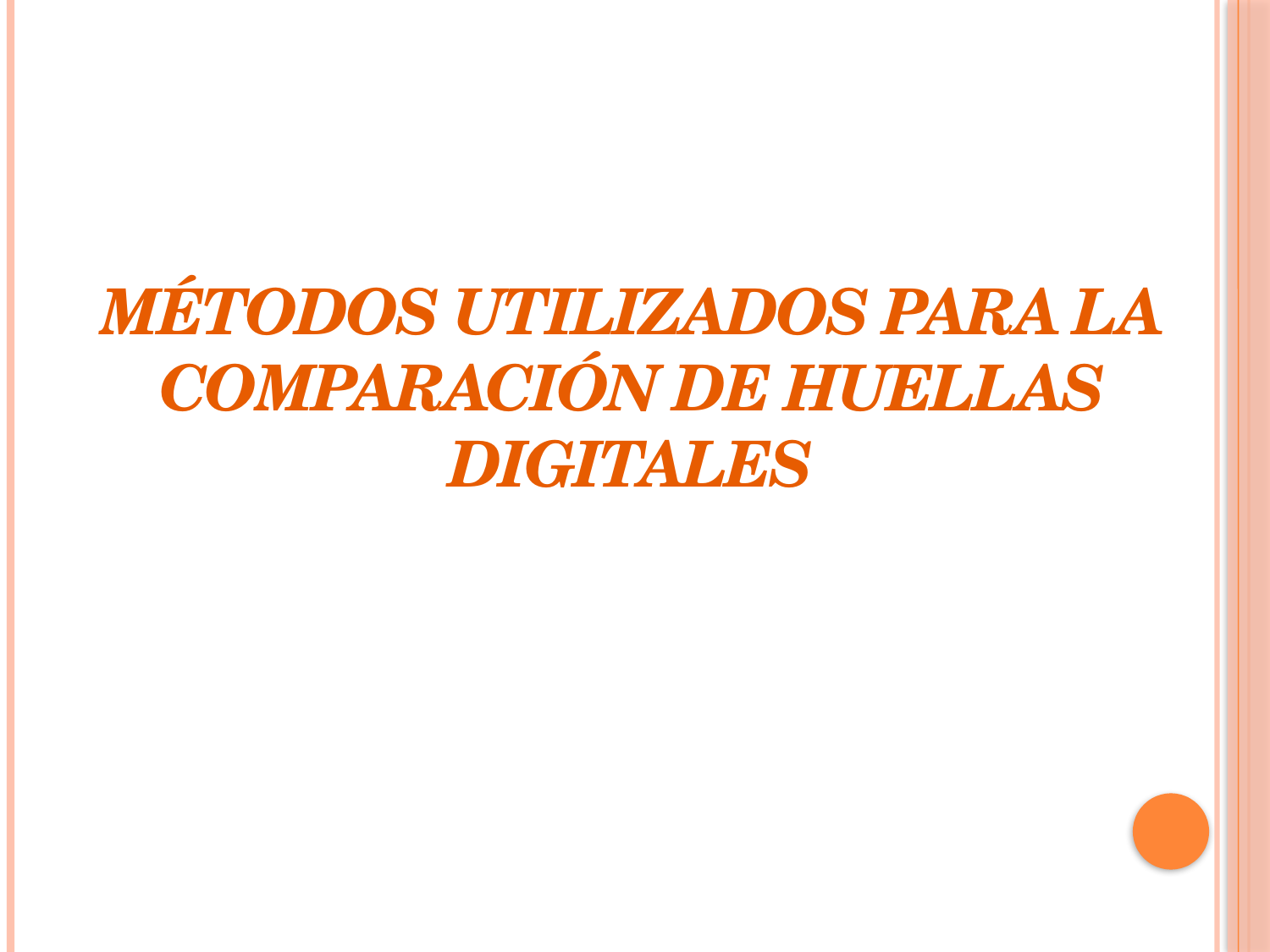

Métodos utilizados para la Comparación de huellas digitales